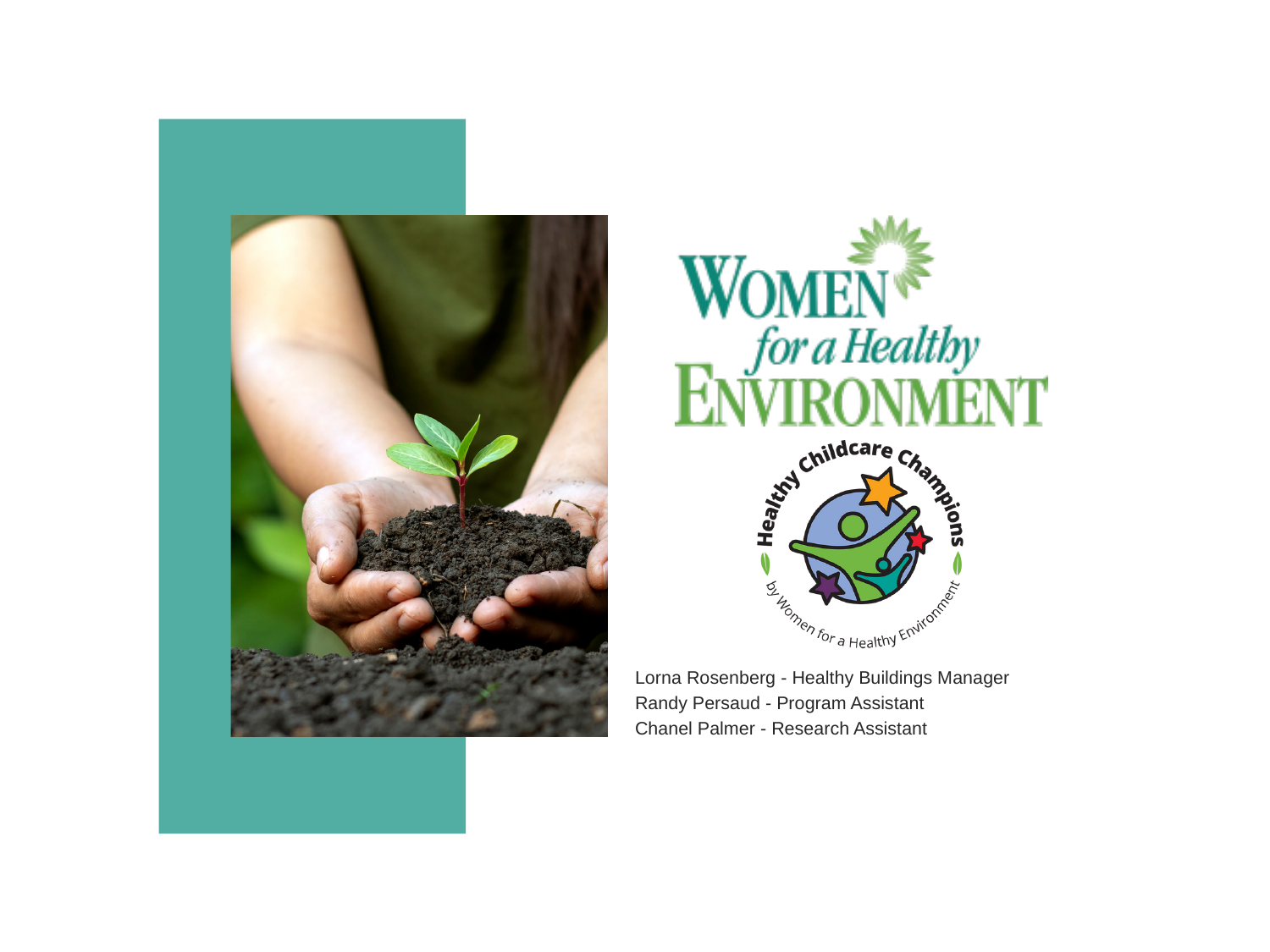

Lorna Rosenberg - Healthy Buildings Manager
Randy Persaud - Program Assistant
Chanel Palmer - Research Assistant